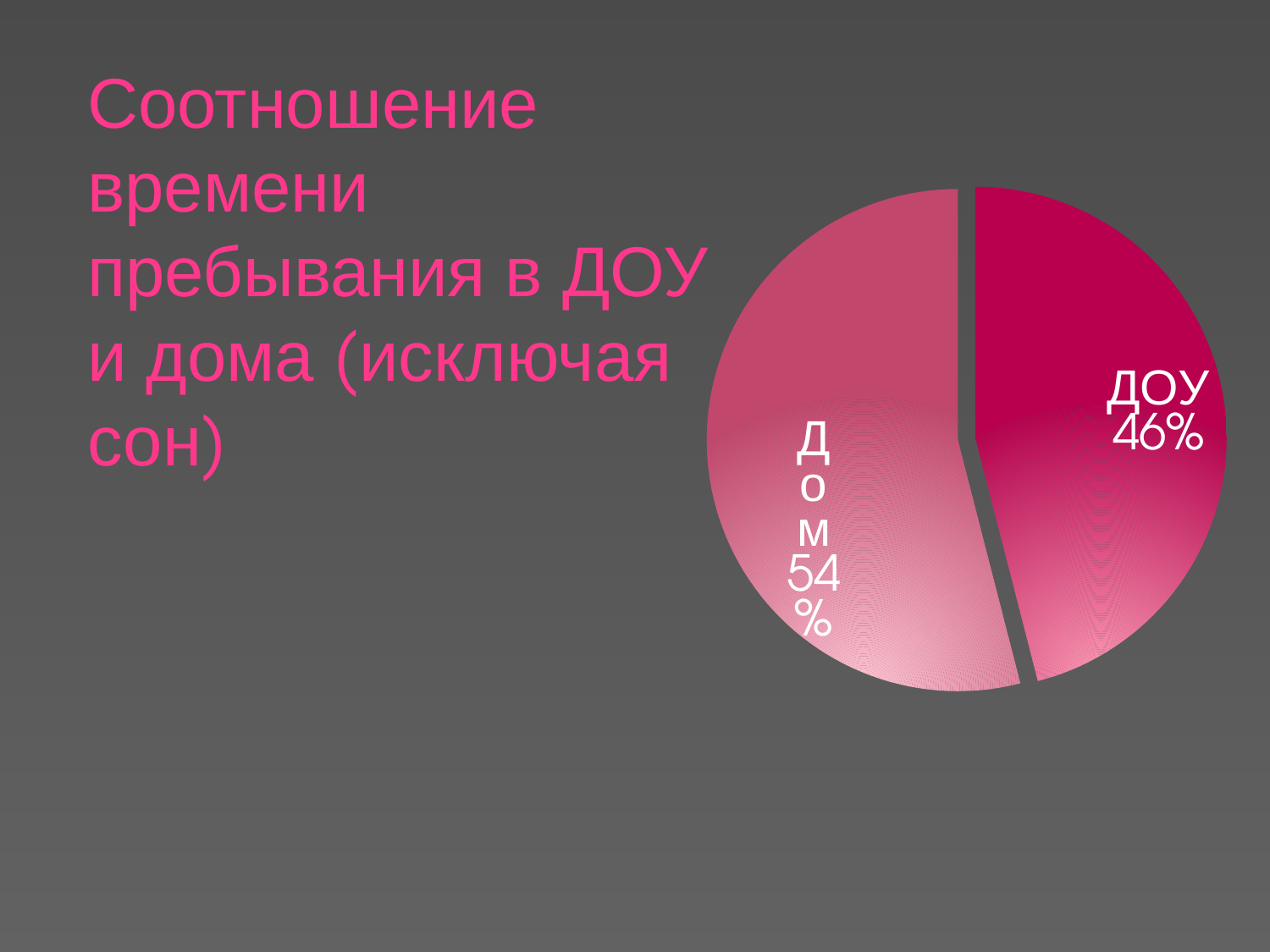

### Chart

| Category | Столбец1 |
|---|---|
| ДОУ | 46.0 |
| Дома | 54.0 |
#
Соотношение времени пребывания в ДОУ и дома (исключая сон)